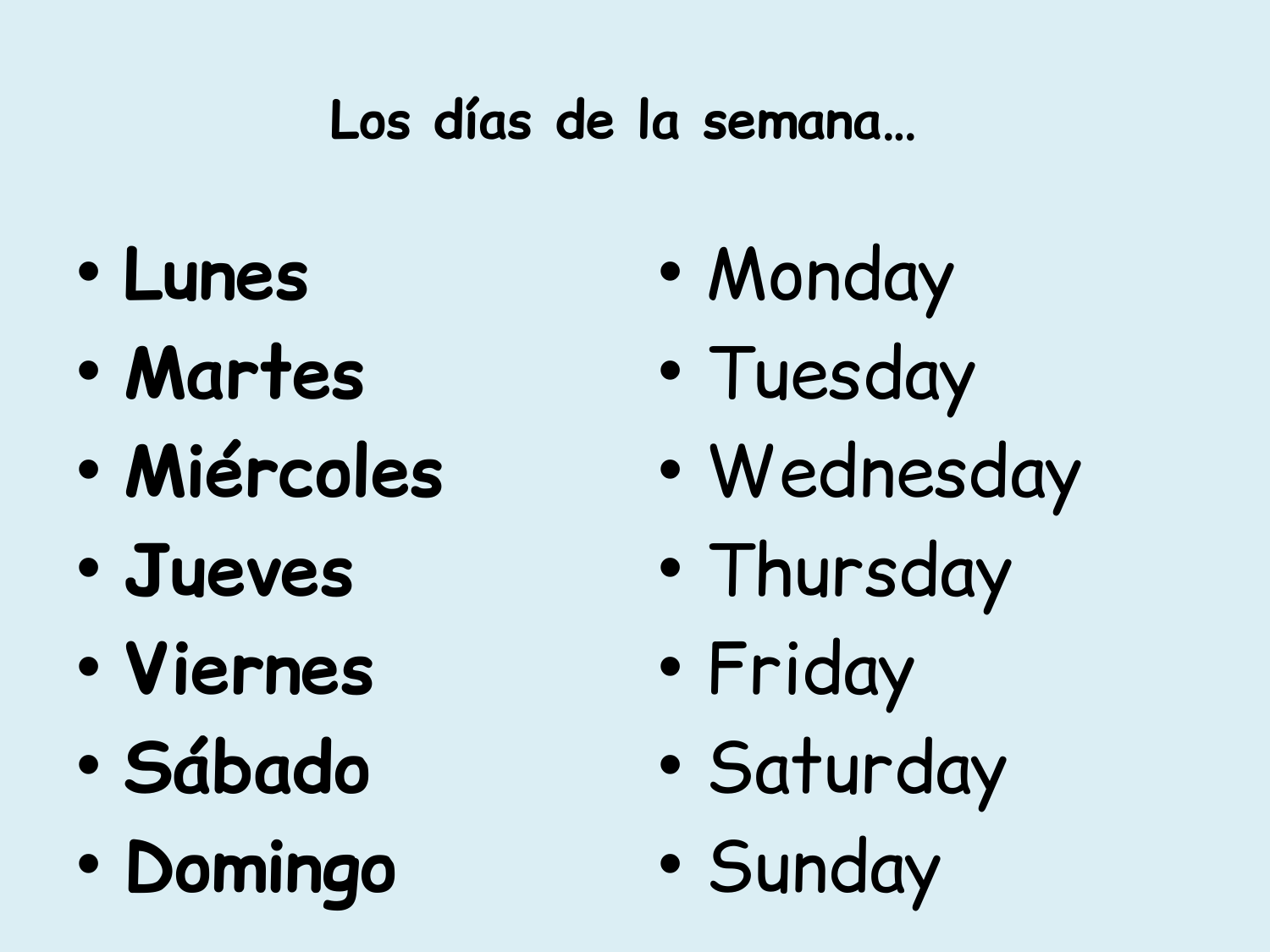

# Los días de la semana…
Lunes
Martes
Miércoles
Jueves
Viernes
Sábado
Domingo
Monday
Tuesday
Wednesday
Thursday
Friday
Saturday
Sunday